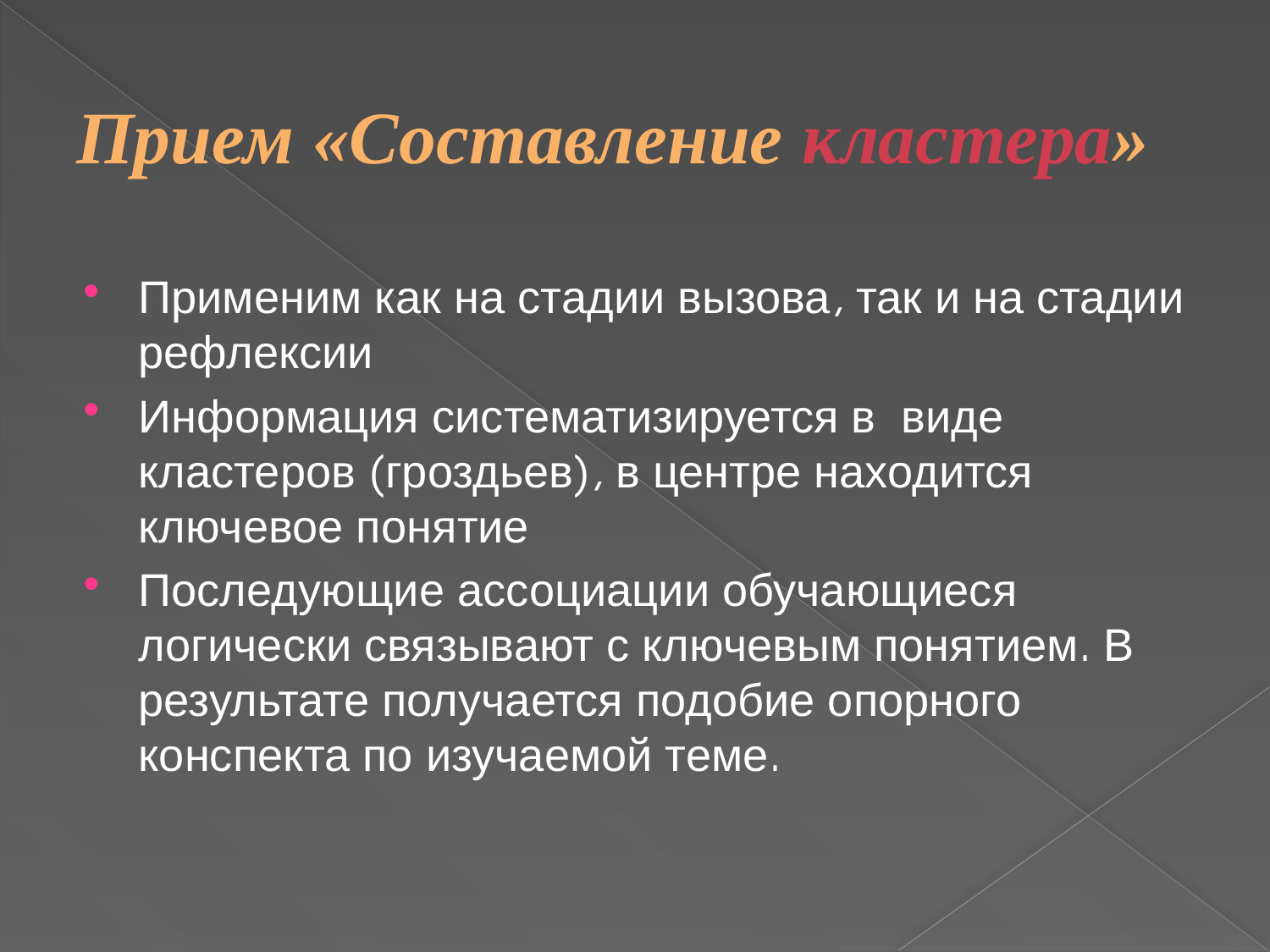

# Прием «Составление кластера»
Применим как на стадии вызова, так и на стадии рефлексии
Информация систематизируется в  виде кластеров (гроздьев), в центре находится ключевое понятие
Последующие ассоциации обучающиеся логически связывают с ключевым понятием. В результате получается подобие опорного конспекта по изучаемой теме.